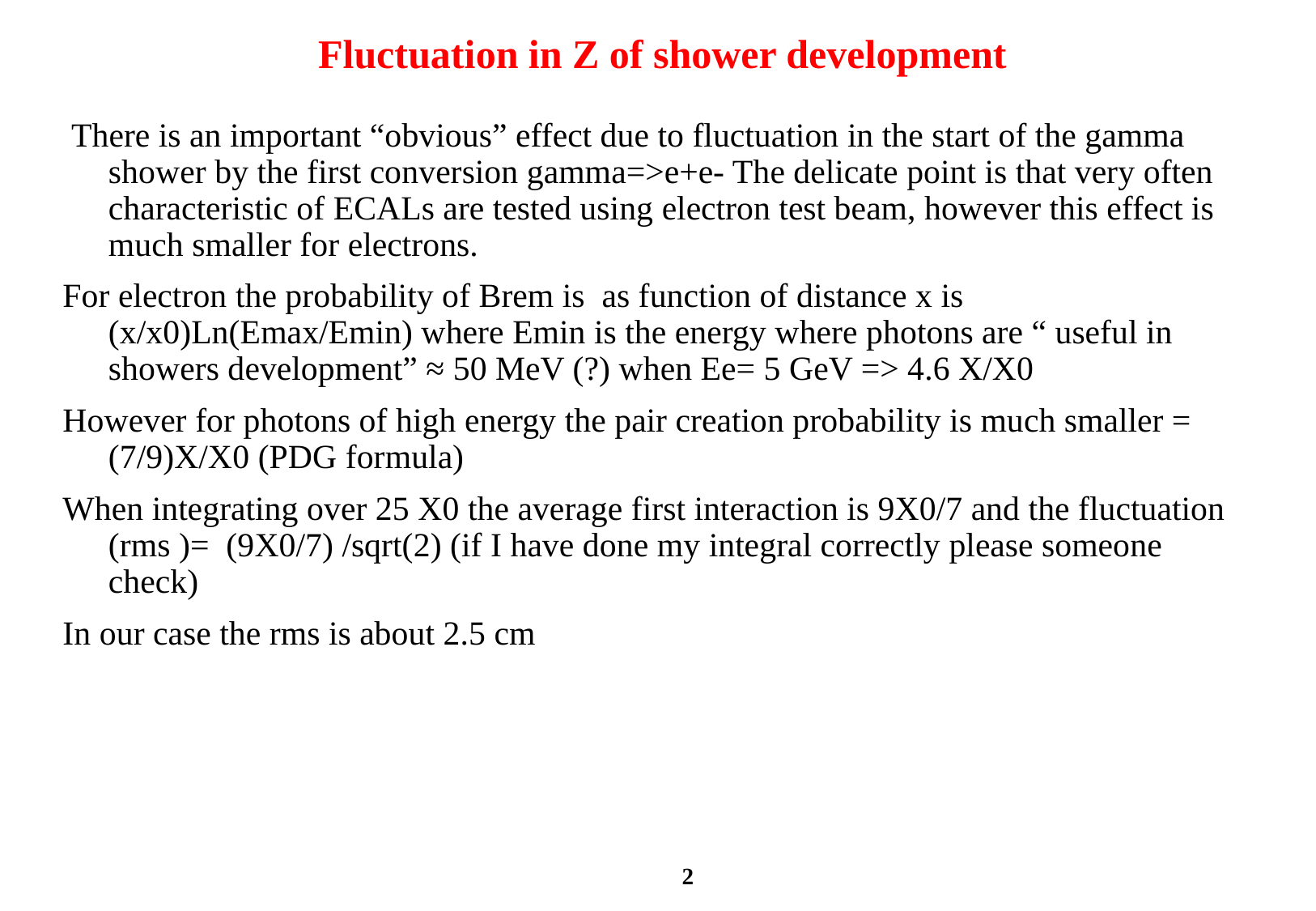

# Fluctuation in Z of shower development
 There is an important “obvious” effect due to fluctuation in the start of the gamma shower by the first conversion gamma=>e+e- The delicate point is that very often characteristic of ECALs are tested using electron test beam, however this effect is much smaller for electrons.
For electron the probability of Brem is  as function of distance x is (x/x0)Ln(Emax/Emin) where Emin is the energy where photons are “ useful in showers development” ≈ 50 MeV (?) when Ee= 5 GeV => 4.6 X/X0
However for photons of high energy the pair creation probability is much smaller = (7/9)X/X0 (PDG formula)
When integrating over 25 X0 the average first interaction is 9X0/7 and the fluctuation (rms )=  (9X0/7) /sqrt(2) (if I have done my integral correctly please someone check)
In our case the rms is about 2.5 cm
2